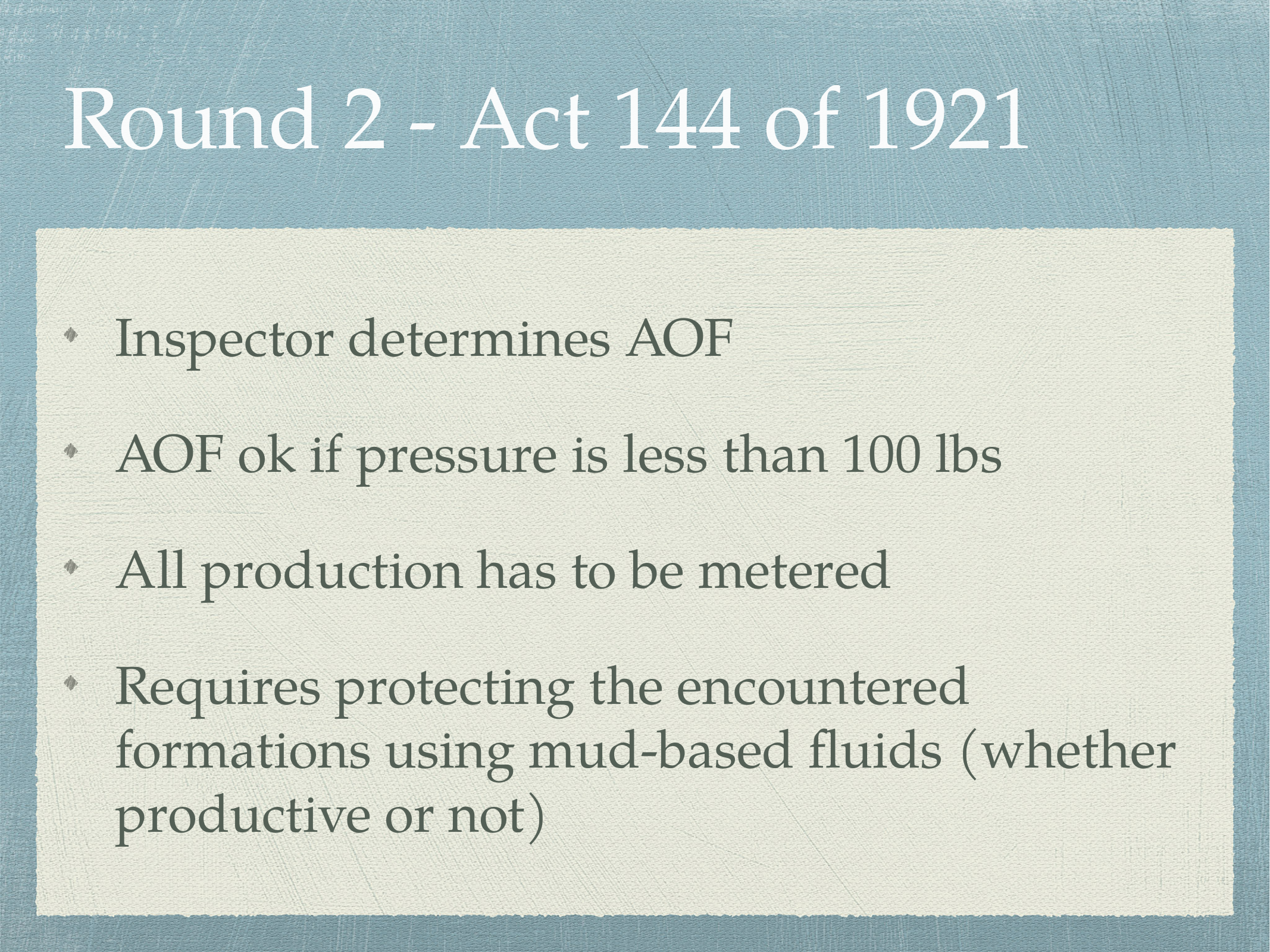

# Round 2 - Act 144 of 1921
Inspector determines AOF
AOF ok if pressure is less than 100 lbs
All production has to be metered
Requires protecting the encountered formations using mud-based fluids (whether productive or not)